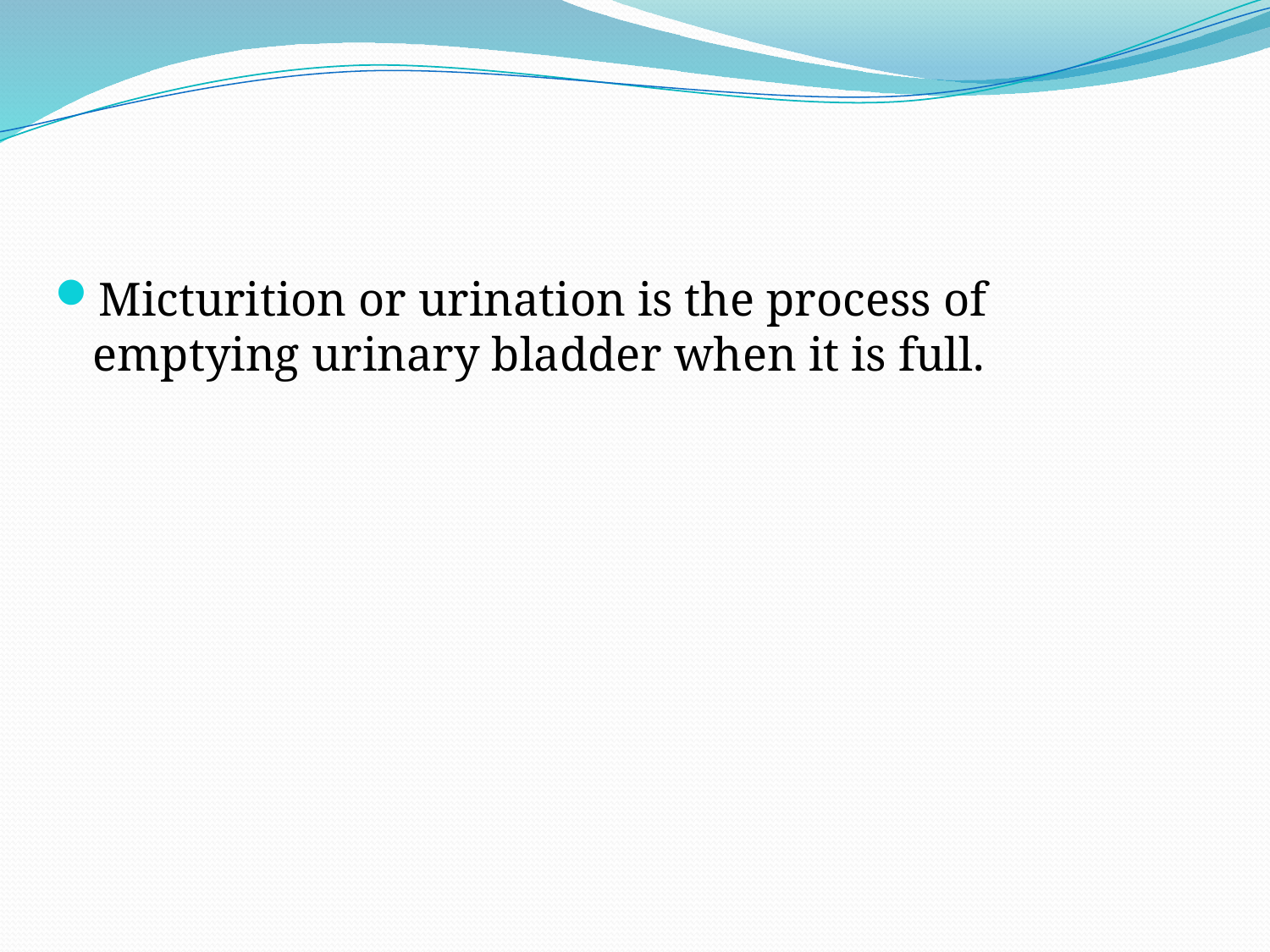

Micturition or urination is the process of emptying urinary bladder when it is full.